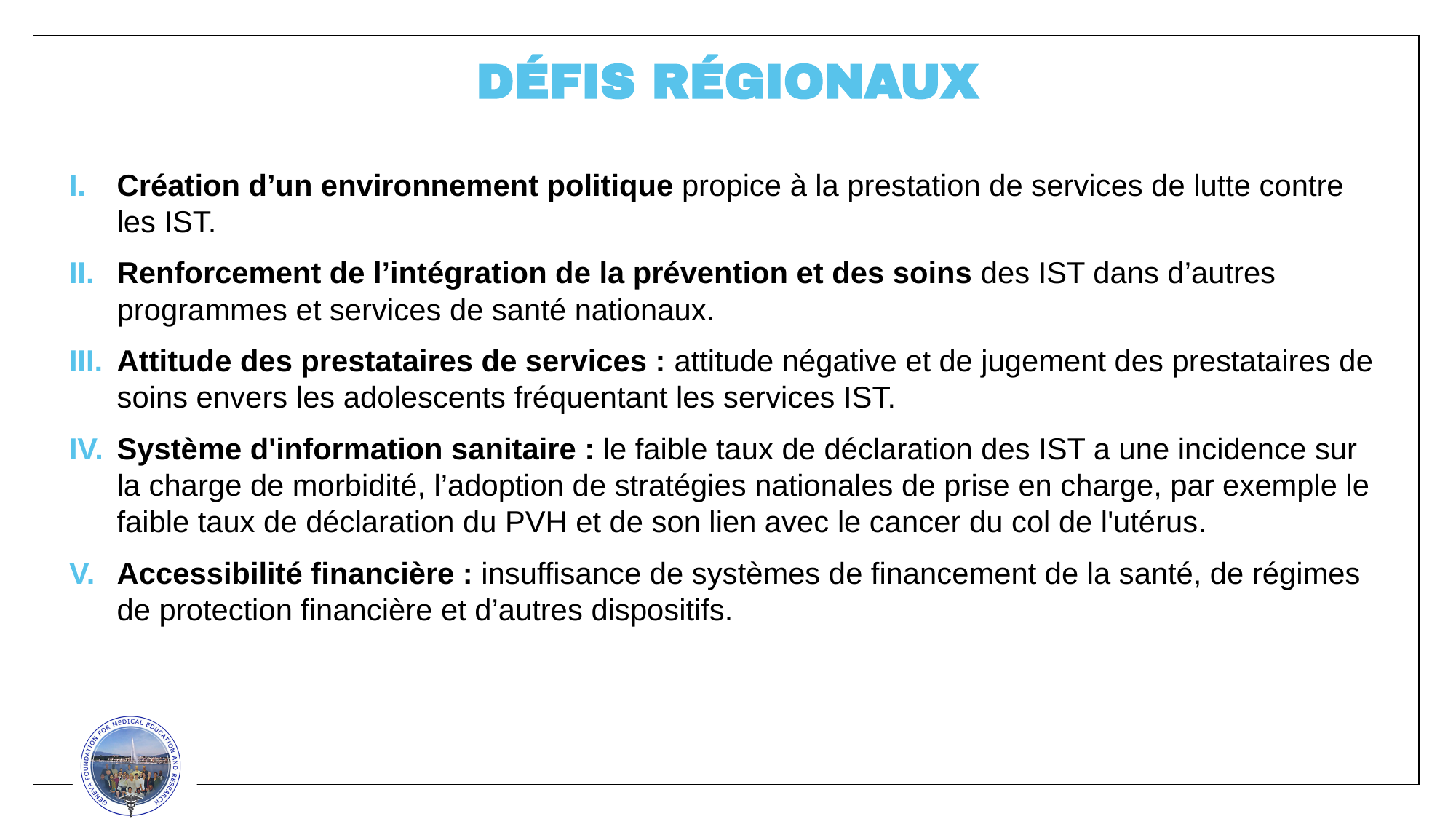

# DÉFIS RÉGIONAUX
Création d’un environnement politique propice à la prestation de services de lutte contre les IST.
Renforcement de l’intégration de la prévention et des soins des IST dans d’autres programmes et services de santé nationaux.
Attitude des prestataires de services : attitude négative et de jugement des prestataires de soins envers les adolescents fréquentant les services IST.
Système d'information sanitaire : le faible taux de déclaration des IST a une incidence sur la charge de morbidité, l’adoption de stratégies nationales de prise en charge, par exemple le faible taux de déclaration du PVH et de son lien avec le cancer du col de l'utérus.
Accessibilité financière : insuffisance de systèmes de financement de la santé, de régimes de protection financière et d’autres dispositifs.